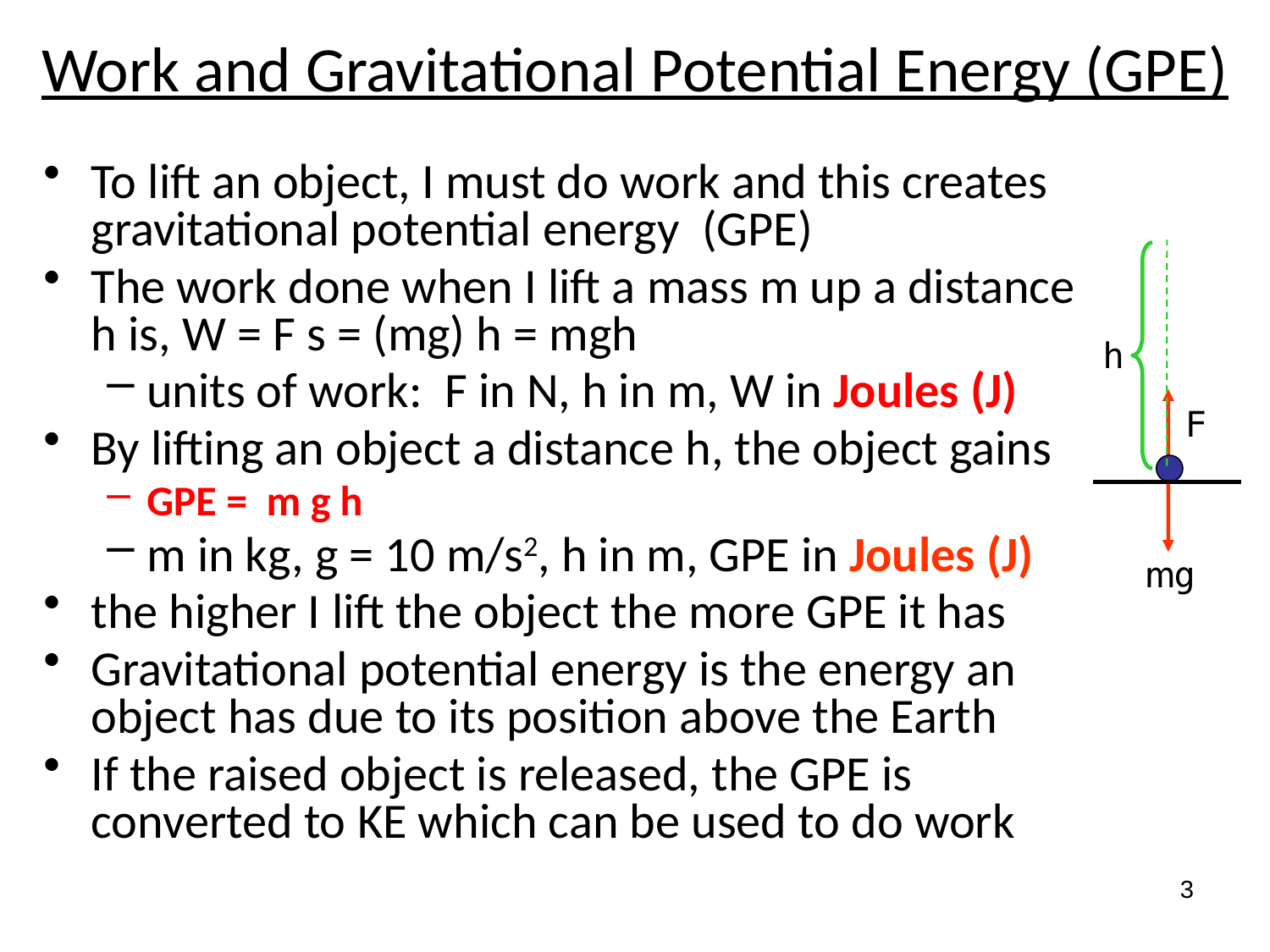

# Work and Gravitational Potential Energy (GPE)
To lift an object, I must do work and this creates gravitational potential energy  (GPE)
The work done when I lift a mass m up a distance h is, W = F s = (mg) h = mgh
units of work:  F in N, h in m, W in Joules (J)
By lifting an object a distance h, the object gains
GPE =  m g h
m in kg, g = 10 m/s2, h in m, GPE in Joules (J)
the higher I lift the object the more GPE it has
Gravitational potential energy is the energy an object has due to its position above the Earth
If the raised object is released, the GPE is converted to KE which can be used to do work

h

F

mg
3